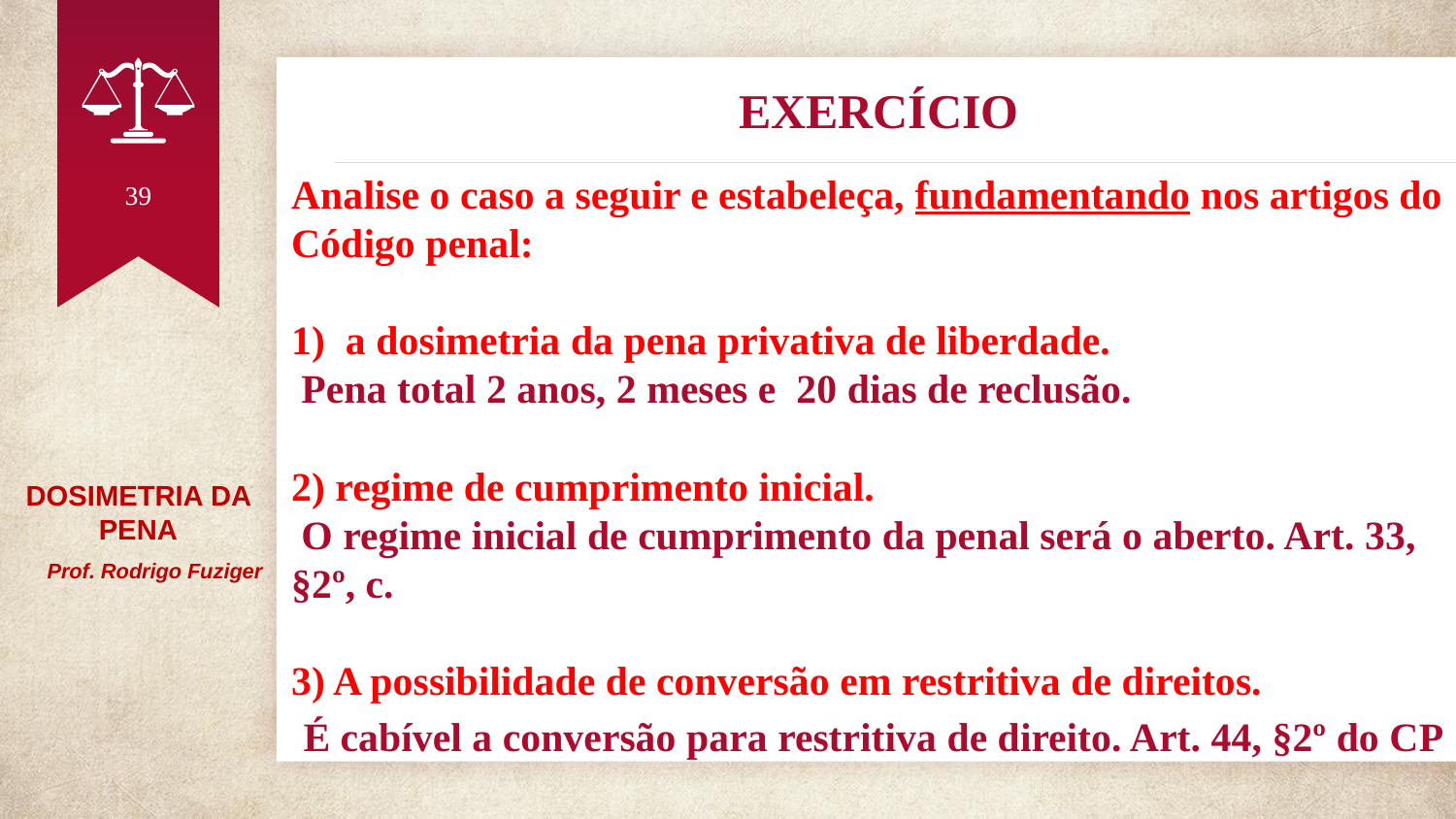

# EXERCÍCIO
39
Analise o caso a seguir e estabeleça, fundamentando nos artigos do Código penal:
1)  a dosimetria da pena privativa de liberdade.
 Pena total 2 anos, 2 meses e  20 dias de reclusão.
2) regime de cumprimento inicial.
 O regime inicial de cumprimento da penal será o aberto. Art. 33, §2º, c.
3) A possibilidade de conversão em restritiva de direitos.
 É cabível a conversão para restritiva de direito. Art. 44, §2º do CP
DOSIMETRIA DA PENA
      Prof. Rodrigo Fuziger